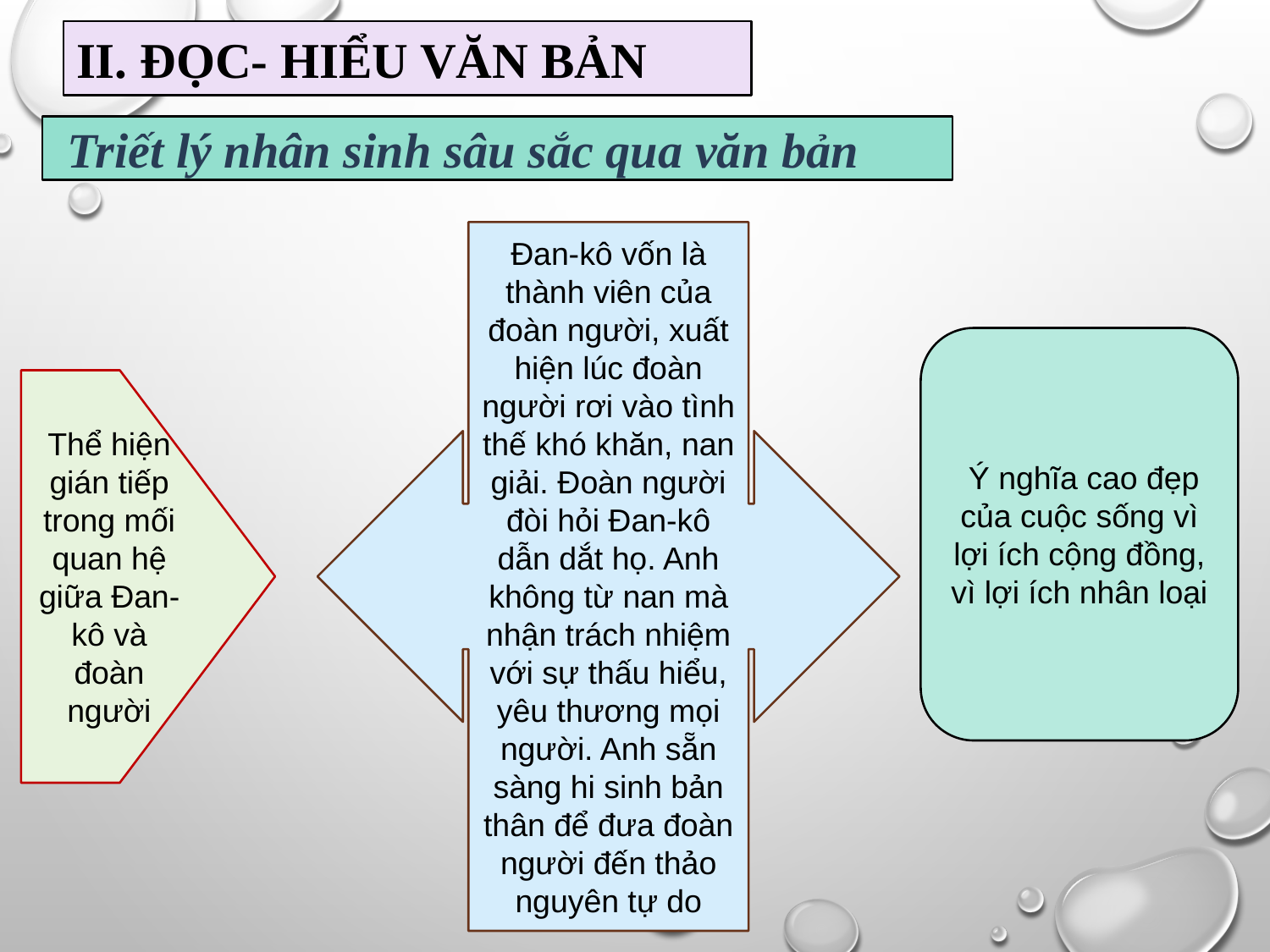

# II. ĐỌC- HIỂU VĂN BẢN
 Triết lý nhân sinh sâu sắc qua văn bản

Đan-kô vốn là thành viên của đoàn người, xuất hiện lúc đoàn người rơi vào tình thế khó khăn, nan giải. Đoàn người đòi hỏi Đan-kô dẫn dắt họ. Anh không từ nan mà nhận trách nhiệm với sự thấu hiểu, yêu thương mọi người. Anh sẵn sàng hi sinh bản thân để đưa đoàn người đến thảo nguyên tự do
 Ý nghĩa cao đẹp của cuộc sống vì lợi ích cộng đồng, vì lợi ích nhân loại
Thể hiện gián tiếp trong mối quan hệ giữa Đan-kô và đoàn người